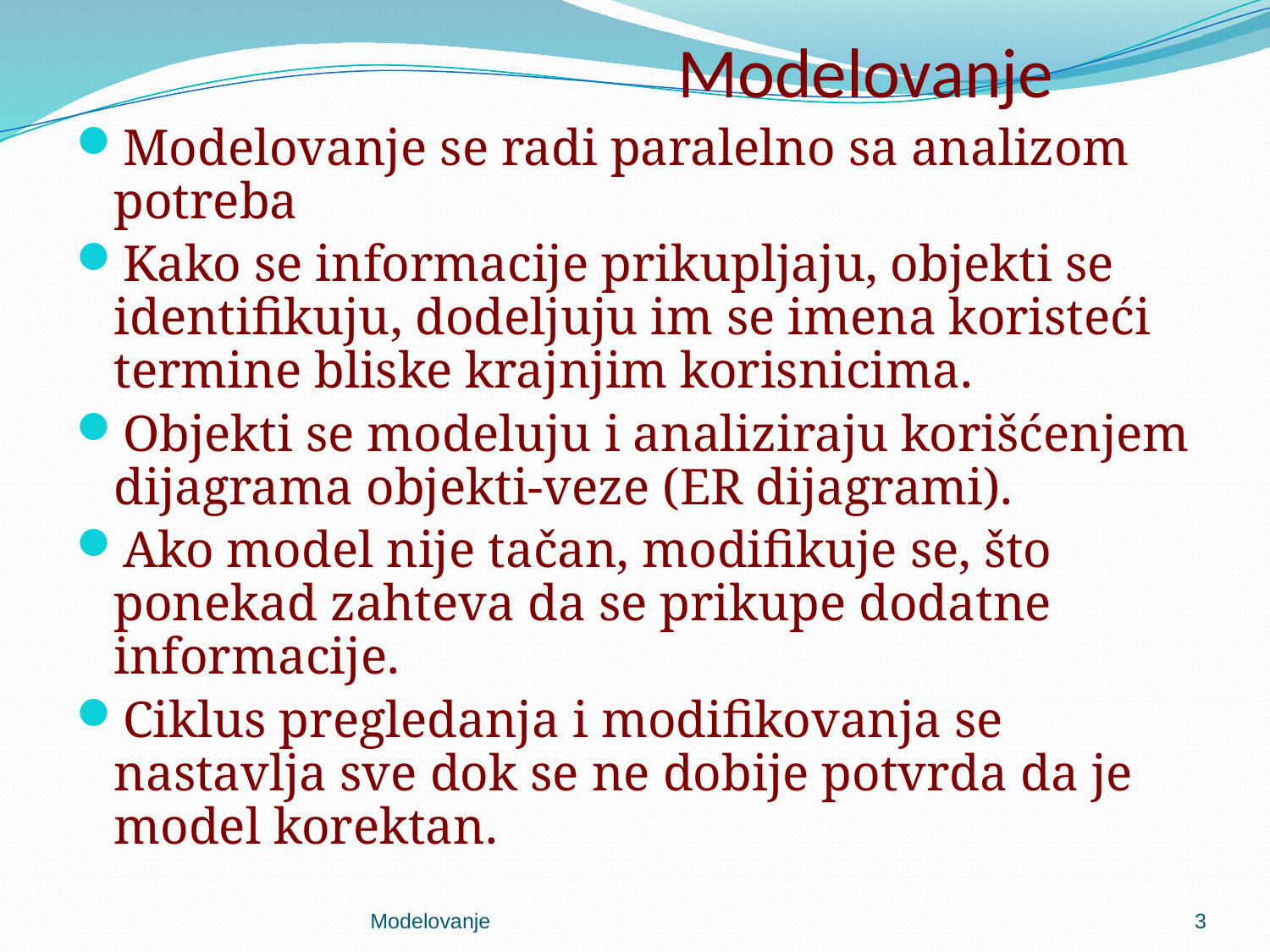

# Modelovanje
Modelovanje se radi paralelno sa analizom potreba
Kako se informacije prikupljaju, objekti se identifikuju, dodeljuju im se imena koristeći termine bliske krajnjim korisnicima.
Objekti se modeluju i analiziraju korišćenjem dijagrama objekti-veze (ER dijagrami).
Ako model nije tačan, modifikuje se, što ponekad zahteva da se prikupe dodatne informacije.
Ciklus pregledanja i modifikovanja se nastavlja sve dok se ne dobije potvrda da je model korektan.
Modelovanje
3